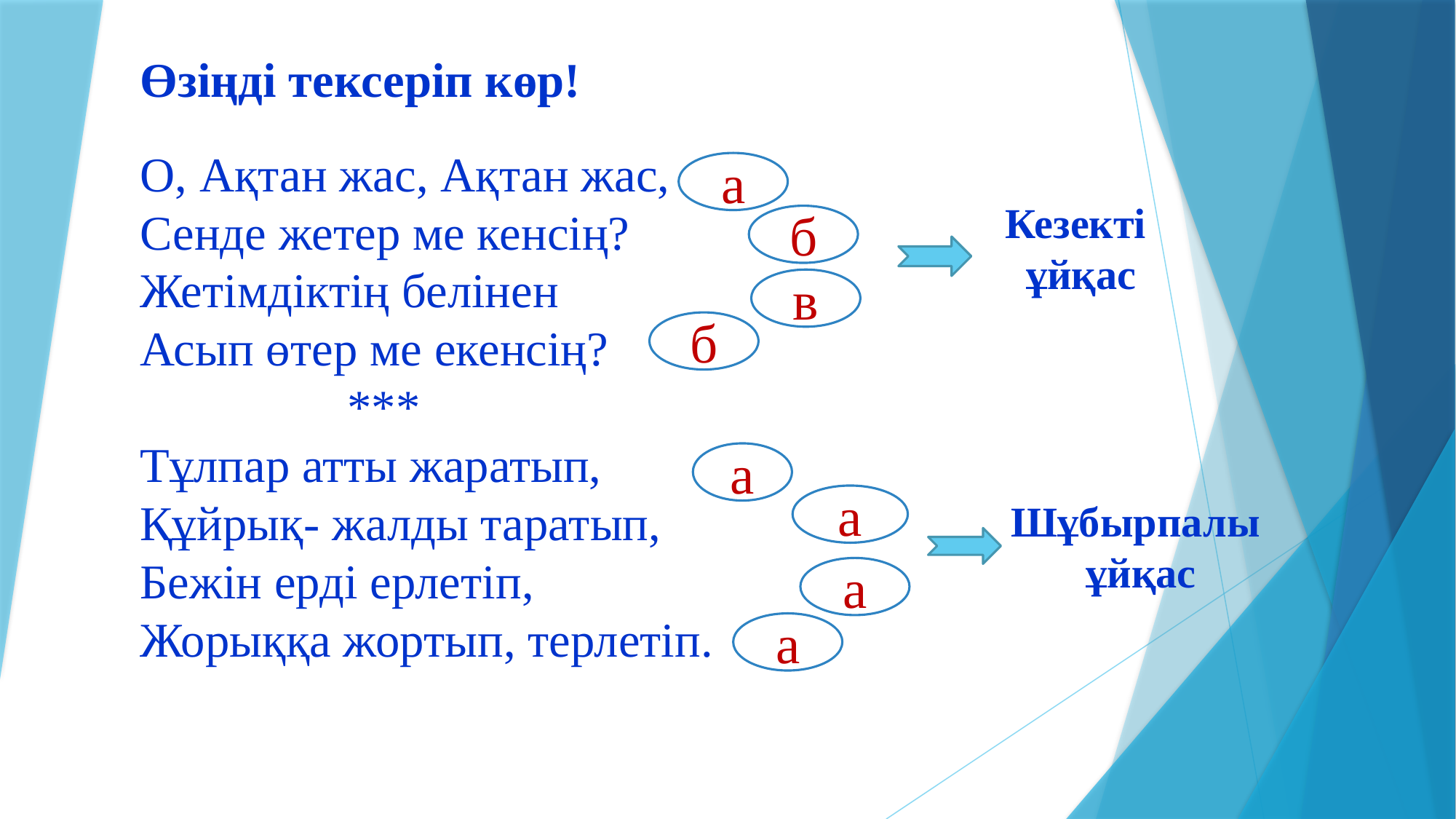

Өзіңді тексеріп көр!
О, Ақтан жас, Ақтан жас,
Сенде жетер ме кенсің?
Жетімдіктің белінен
Асып өтер ме екенсің?
                 ***
Тұлпар атты жаратып,
Құйрық- жалды таратып,
Бежін ерді ерлетіп,
Жорыққа жортып, терлетіп.
а
Кезекті
ұйқас
б

в
б
а
а
Шұбырпалы
ұйқас

а
а